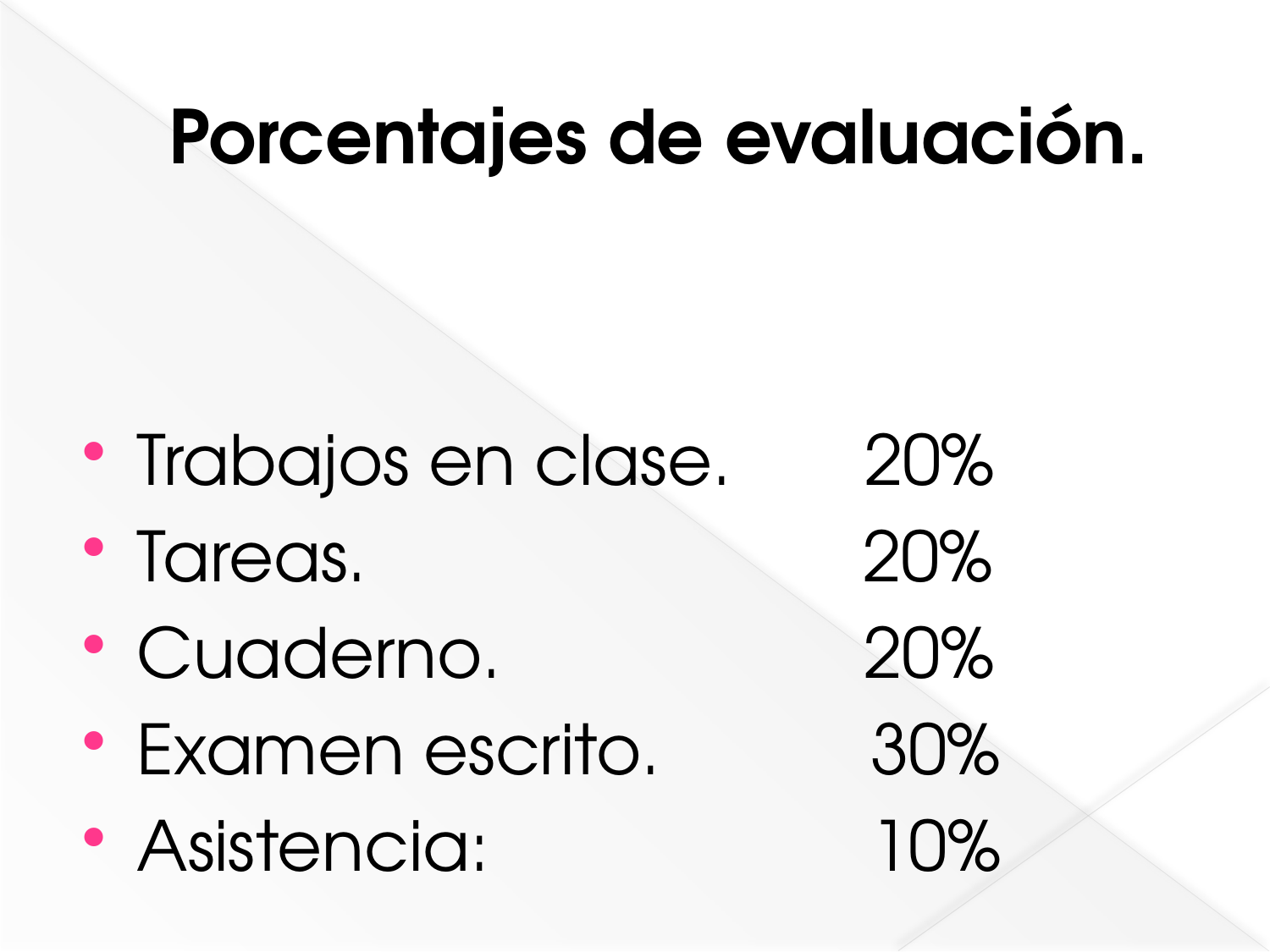

# Porcentajes de evaluación.

Trabajos en clase.       20%
Tareas.                          20%
Cuaderno.                   20%
Examen escrito.           30%
Asistencia:                    10%